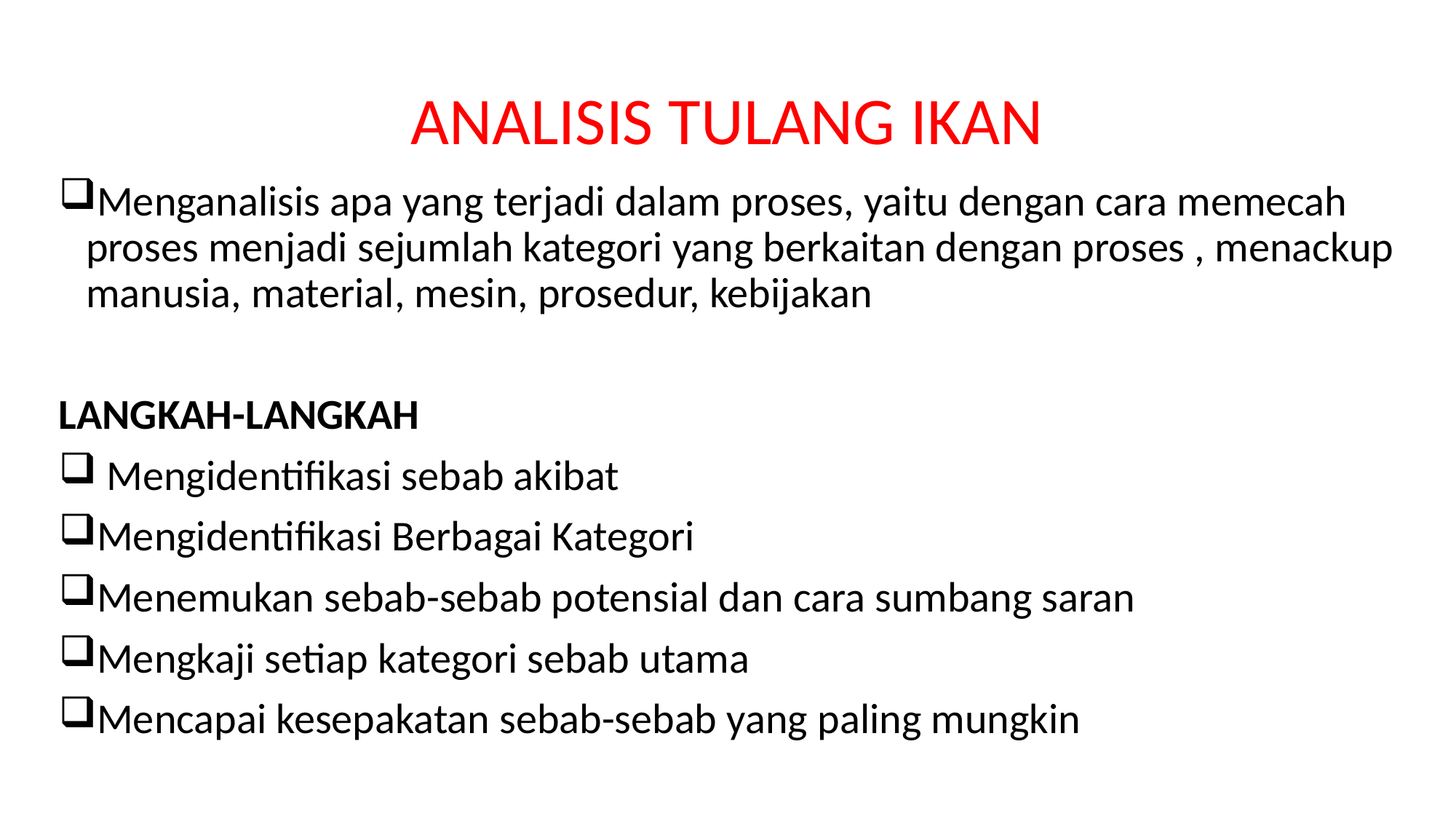

# ANALISIS TULANG IKAN
Menganalisis apa yang terjadi dalam proses, yaitu dengan cara memecah proses menjadi sejumlah kategori yang berkaitan dengan proses , menackup manusia, material, mesin, prosedur, kebijakan

LANGKAH-LANGKAH
 Mengidentifikasi sebab akibat
Mengidentifikasi Berbagai Kategori
Menemukan sebab-sebab potensial dan cara sumbang saran
Mengkaji setiap kategori sebab utama
Mencapai kesepakatan sebab-sebab yang paling mungkin